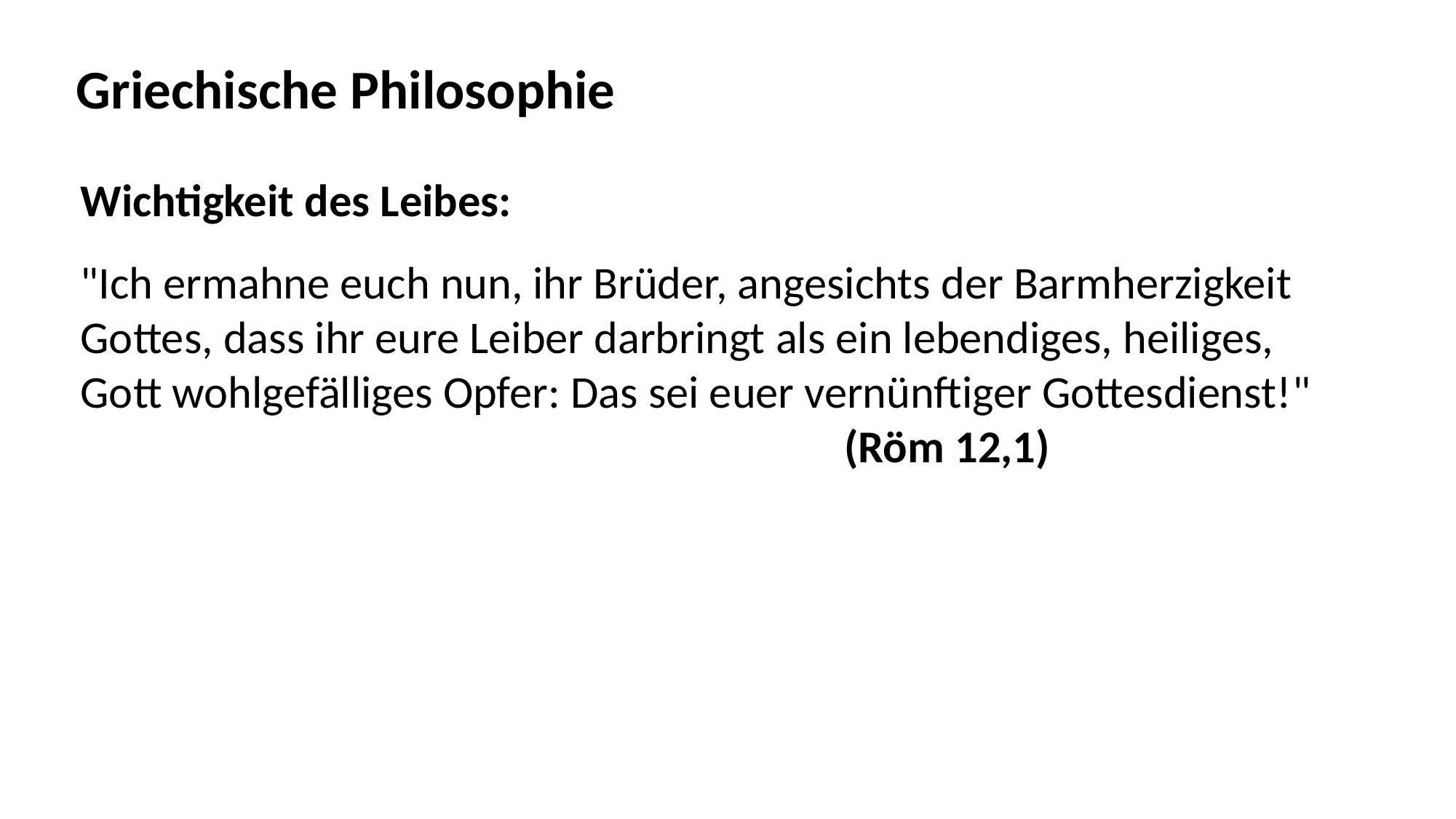

Griechische Philosophie
Wichtigkeit des Leibes:

"Ich ermahne euch nun, ihr Brüder, angesichts der Barmherzigkeit
Gottes, dass ihr eure Leiber darbringt als ein lebendiges, heiliges,
Gott wohlgefälliges Opfer: Das sei euer vernünftiger Gottesdienst!"
							(Röm 12,1)